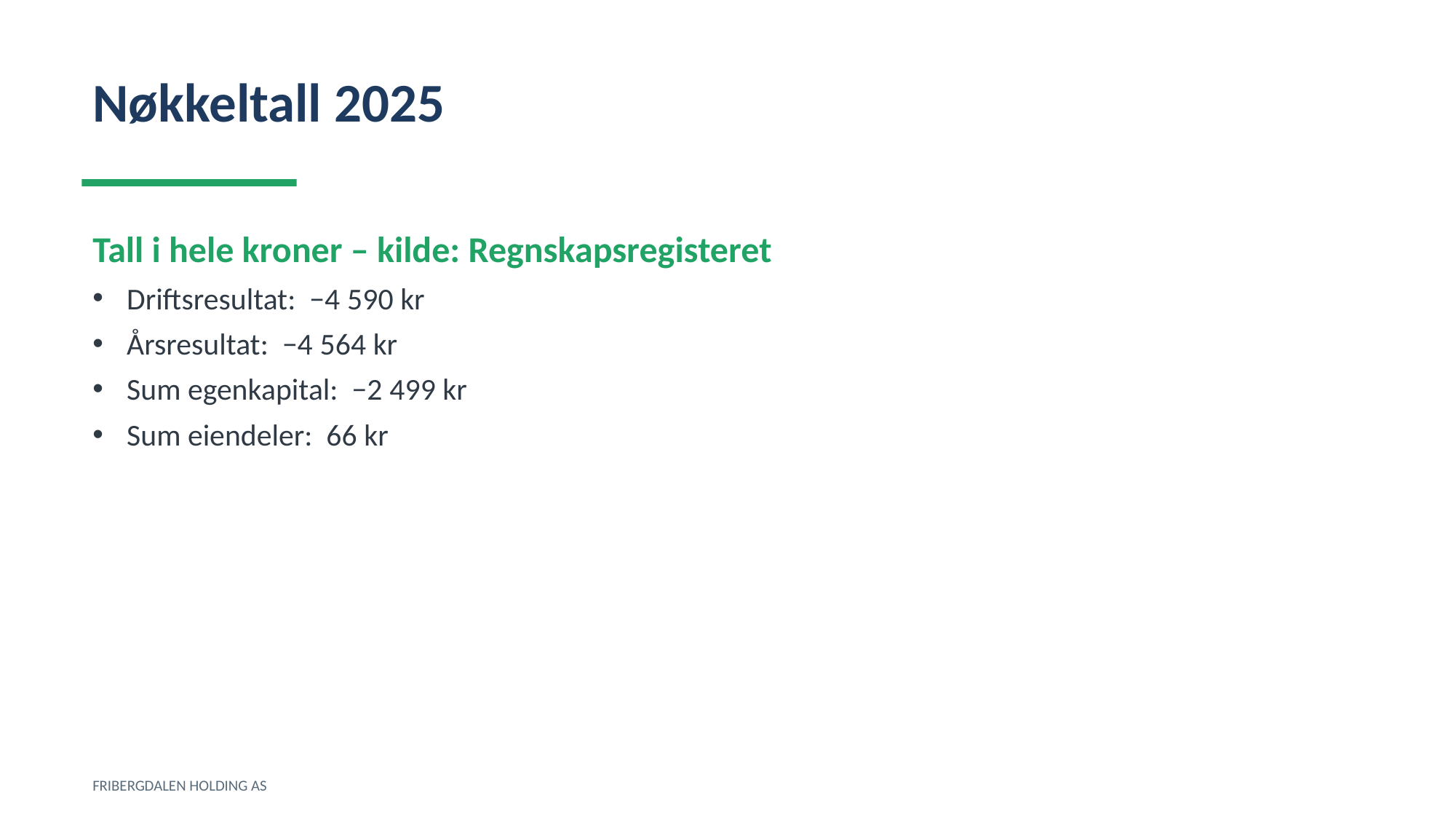

Nøkkeltall 2025

Tall i hele kroner – kilde: Regnskapsregisteret
Driftsresultat:  −4 590 kr
Årsresultat:  −4 564 kr
Sum egenkapital:  −2 499 kr
Sum eiendeler:  66 kr
FRIBERGDALEN HOLDING AS